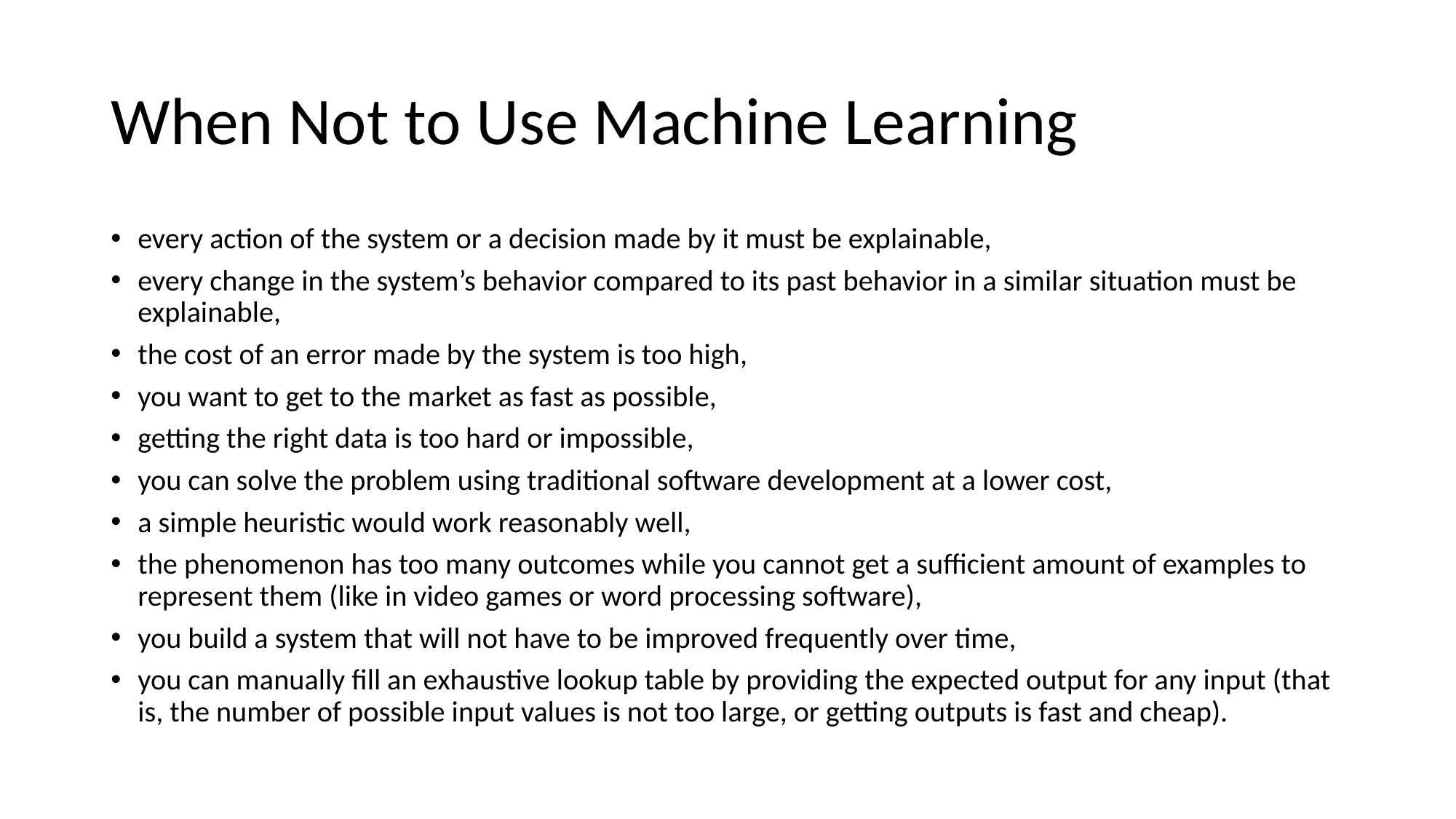

# When Not to Use Machine Learning
every action of the system or a decision made by it must be explainable,
every change in the system’s behavior compared to its past behavior in a similar situation must be explainable,
the cost of an error made by the system is too high,
you want to get to the market as fast as possible,
getting the right data is too hard or impossible,
you can solve the problem using traditional software development at a lower cost,
a simple heuristic would work reasonably well,
the phenomenon has too many outcomes while you cannot get a sufficient amount of examples to represent them (like in video games or word processing software),
you build a system that will not have to be improved frequently over time,
you can manually fill an exhaustive lookup table by providing the expected output for any input (that is, the number of possible input values is not too large, or getting outputs is fast and cheap).